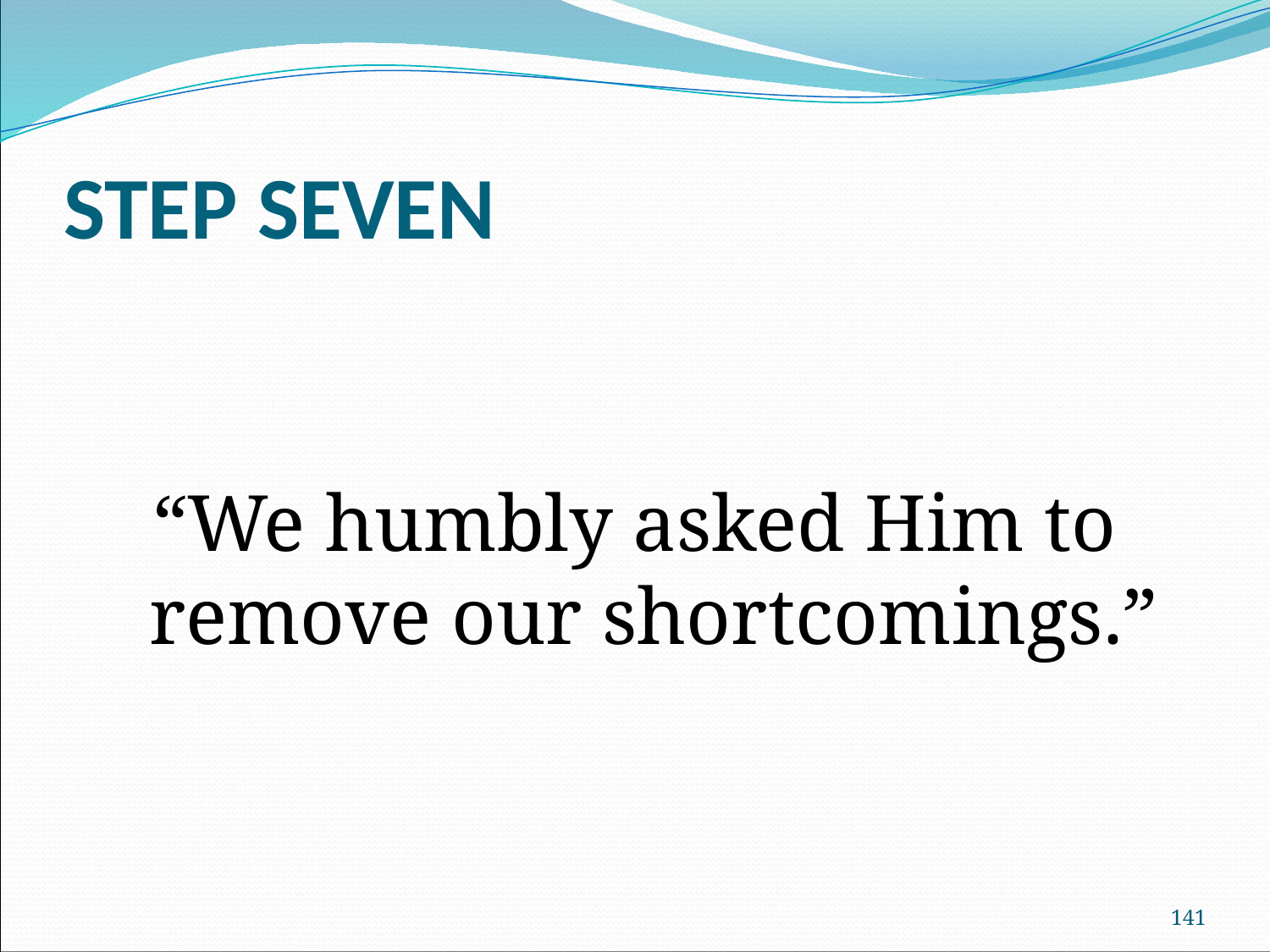

# STEP SEVEN

“We humbly asked Him to remove our shortcomings.”
141